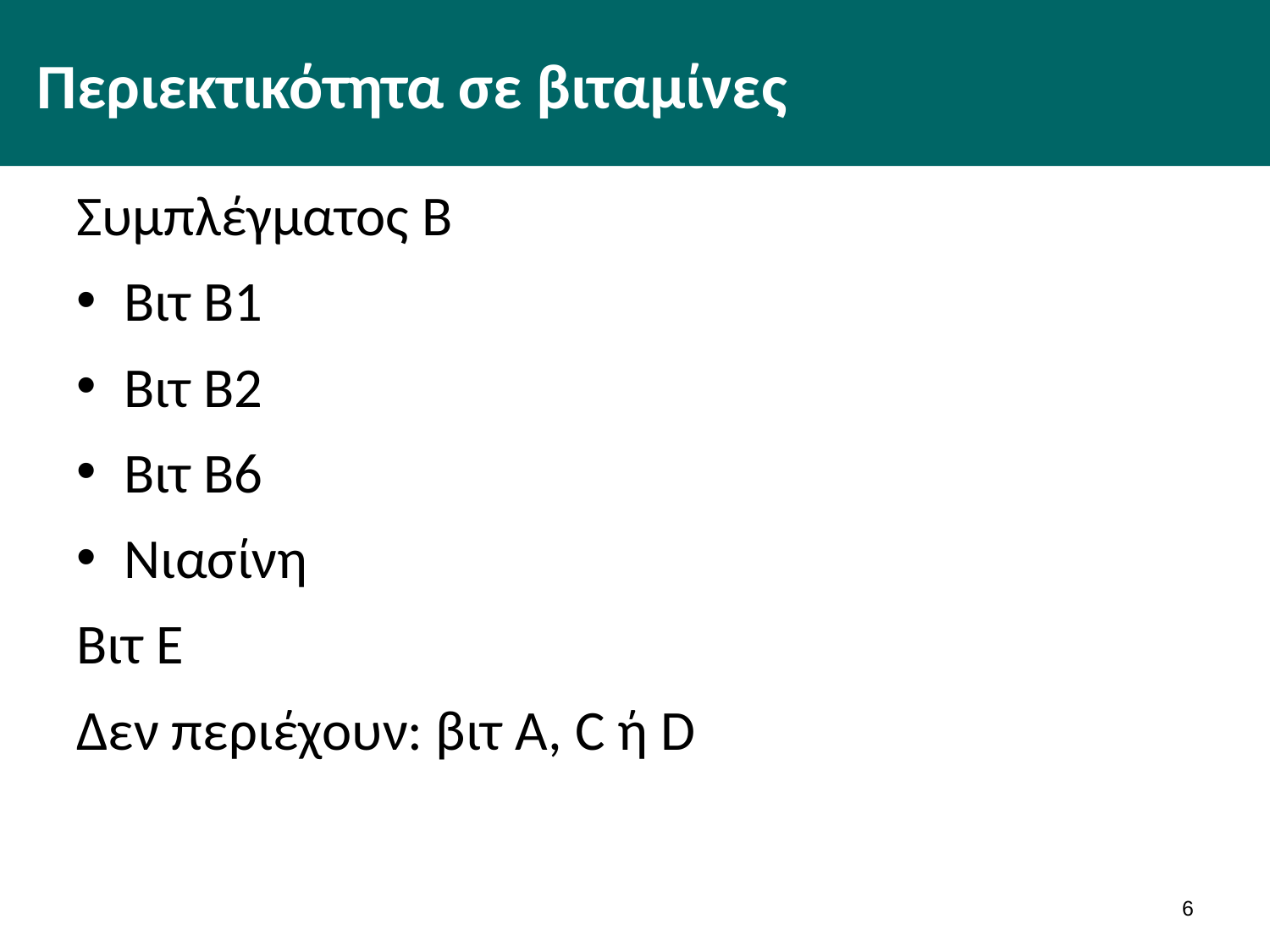

# Περιεκτικότητα σε βιταμίνες
Συμπλέγματος Β
Βιτ Β1
Βιτ Β2
Βιτ Β6
Νιασίνη
Βιτ Ε
Δεν περιέχουν: βιτ Α, C ή D
6